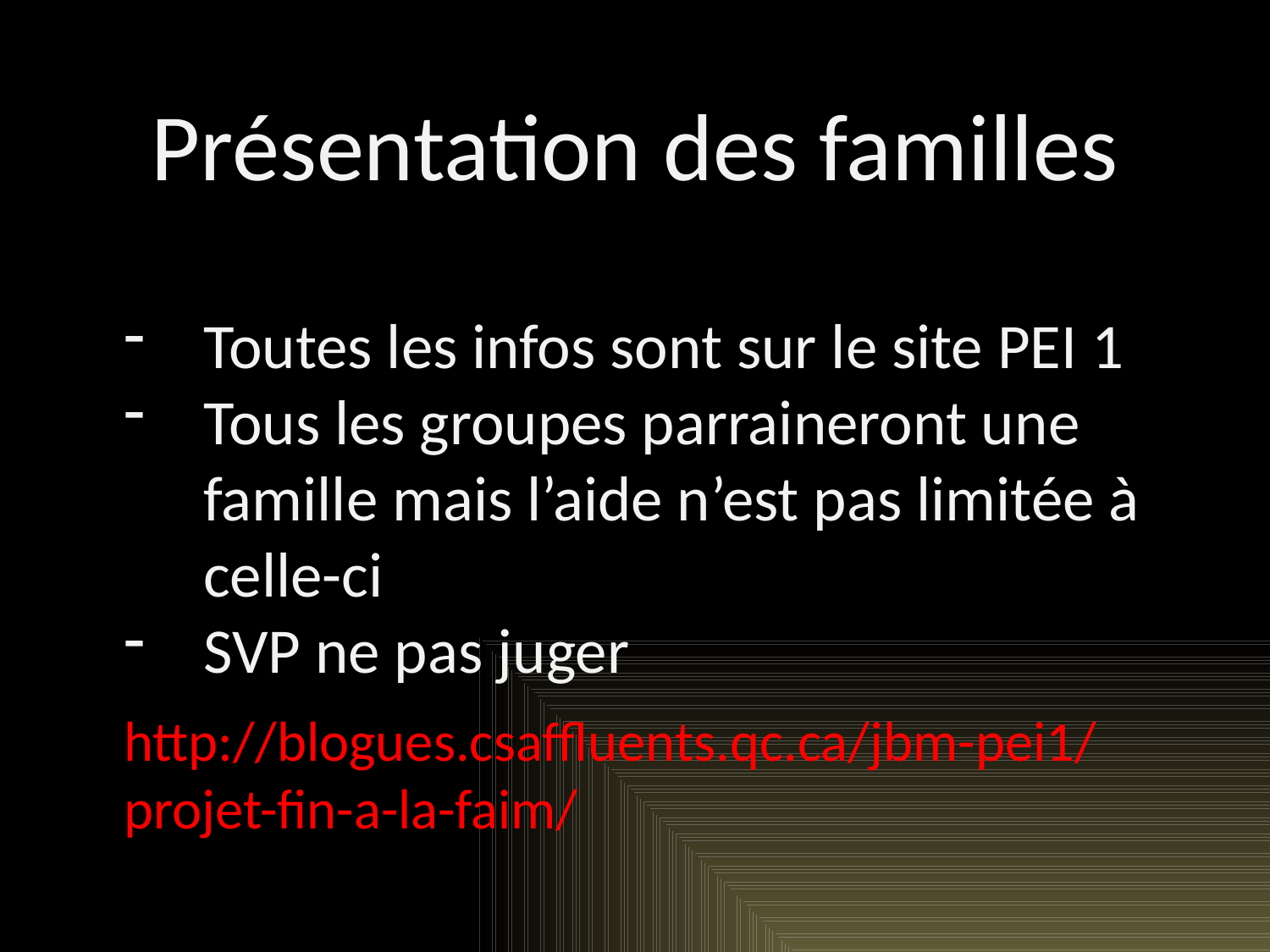

# Présentation des familles

Toutes les infos sont sur le site PEI 1
Tous les groupes parraineront une famille mais l’aide n’est pas limitée à celle-ci
SVP ne pas juger
http://blogues.csaffluents.qc.ca/jbm-pei1/projet-fin-a-la-faim/